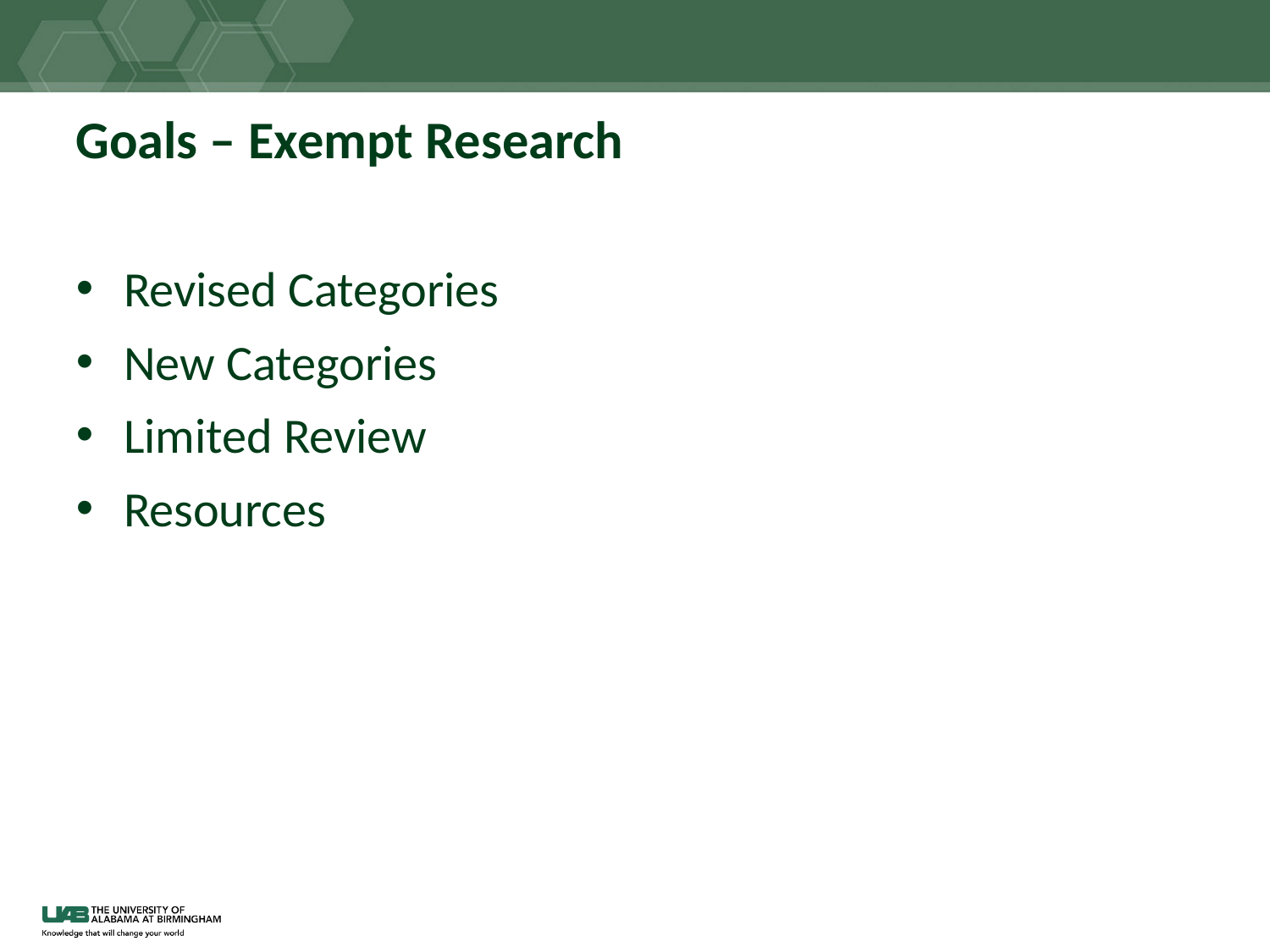

# Goals – Exempt Research
Revised Categories
New Categories
Limited Review
Resources